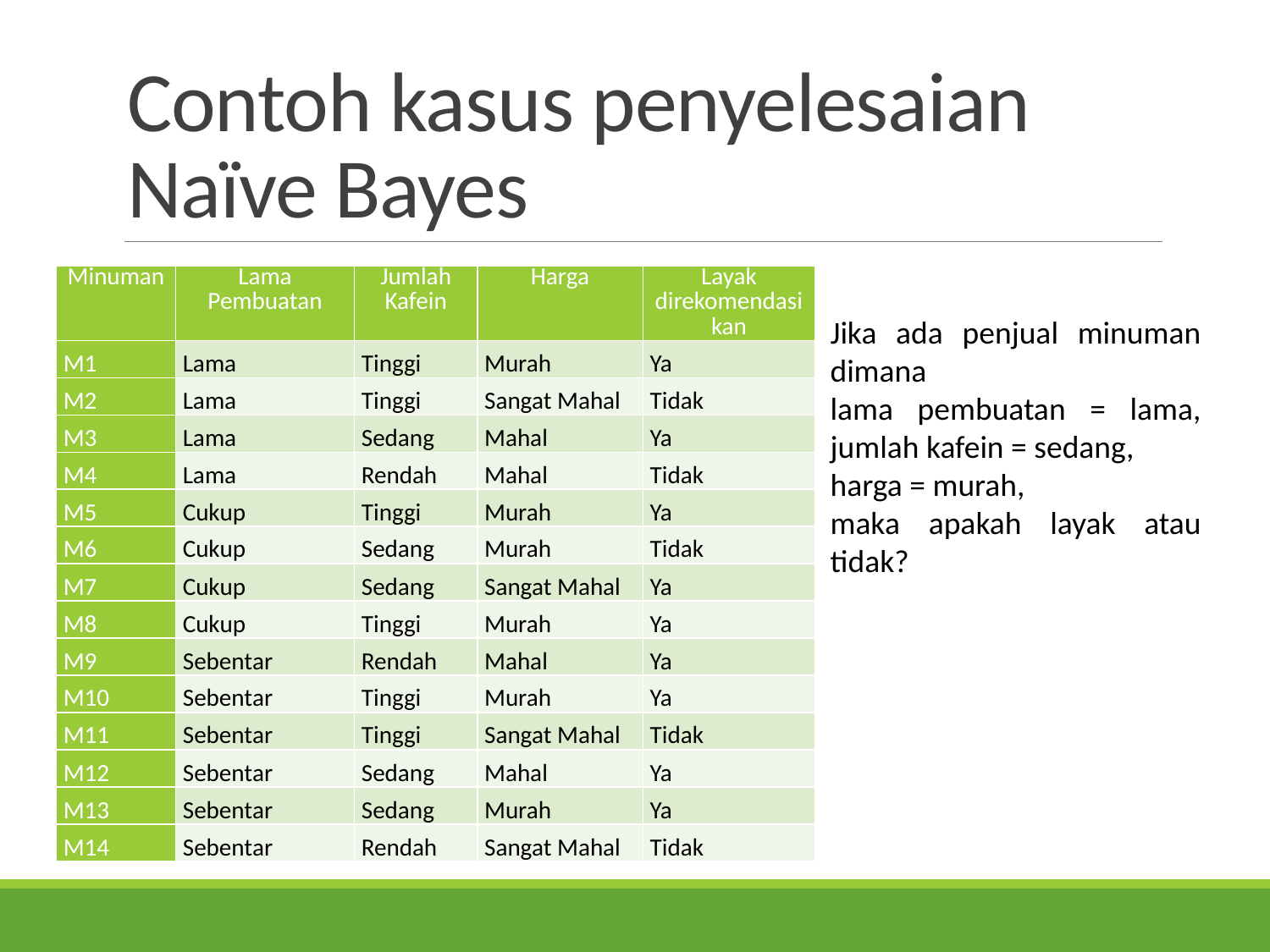

# Contoh kasus penyelesaian Naïve Bayes
| Minuman | Lama Pembuatan | Jumlah Kafein | Harga | Layak direkomendasikan |
| --- | --- | --- | --- | --- |
| M1 | Lama | Tinggi | Murah | Ya |
| M2 | Lama | Tinggi | Sangat Mahal | Tidak |
| M3 | Lama | Sedang | Mahal | Ya |
| M4 | Lama | Rendah | Mahal | Tidak |
| M5 | Cukup | Tinggi | Murah | Ya |
| M6 | Cukup | Sedang | Murah | Tidak |
| M7 | Cukup | Sedang | Sangat Mahal | Ya |
| M8 | Cukup | Tinggi | Murah | Ya |
| M9 | Sebentar | Rendah | Mahal | Ya |
| M10 | Sebentar | Tinggi | Murah | Ya |
| M11 | Sebentar | Tinggi | Sangat Mahal | Tidak |
| M12 | Sebentar | Sedang | Mahal | Ya |
| M13 | Sebentar | Sedang | Murah | Ya |
| M14 | Sebentar | Rendah | Sangat Mahal | Tidak |
Jika ada penjual minuman dimana
lama pembuatan = lama, jumlah kafein = sedang,
harga = murah,
maka apakah layak atau tidak?